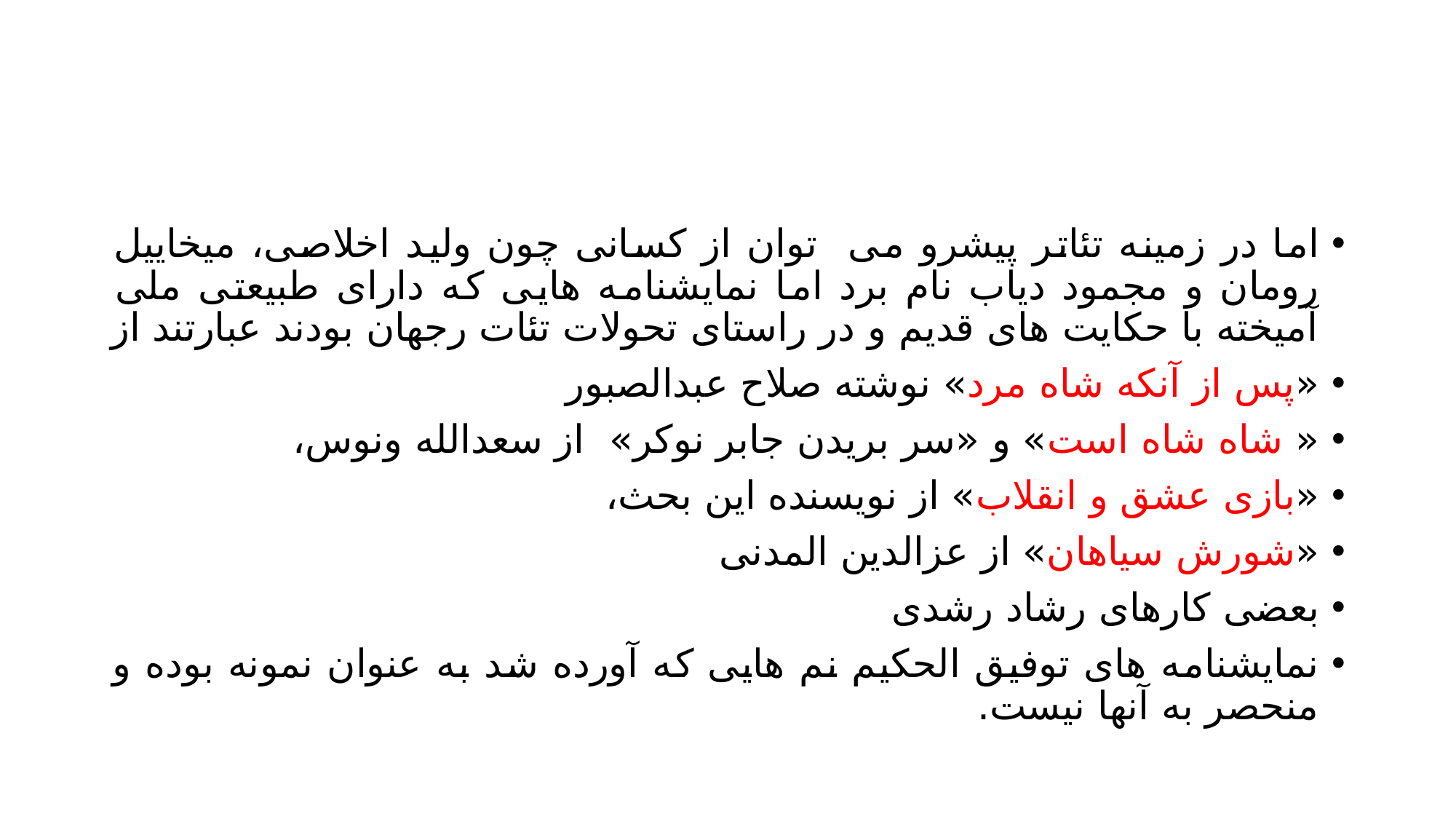

#
اما در زمینه تئاتر پیشرو می  توان از کسانی چون ولید اخلاصی، میخاییل رومان و مجمود دیاب نام برد اما نمایشنامه هایی که دارای طبیعتی ملی آمیخته با حکایت های قدیم و در راستای تحولات تئات رجهان بودند عبارتند از
«پس از آنکه شاه مرد» نوشته صلاح عبدالصبور
« شاه شاه است» و «سر بریدن جابر نوکر»  از سعدالله ونوس،
«بازی عشق و انقلاب» از نویسنده این بحث،
«شورش سیاهان» از عزالدین المدنی
بعضی کارهای رشاد رشدی
نمایشنامه های توفیق الحکیم نم هایی که آورده شد به عنوان نمونه بوده و منحصر به آنها نیست.